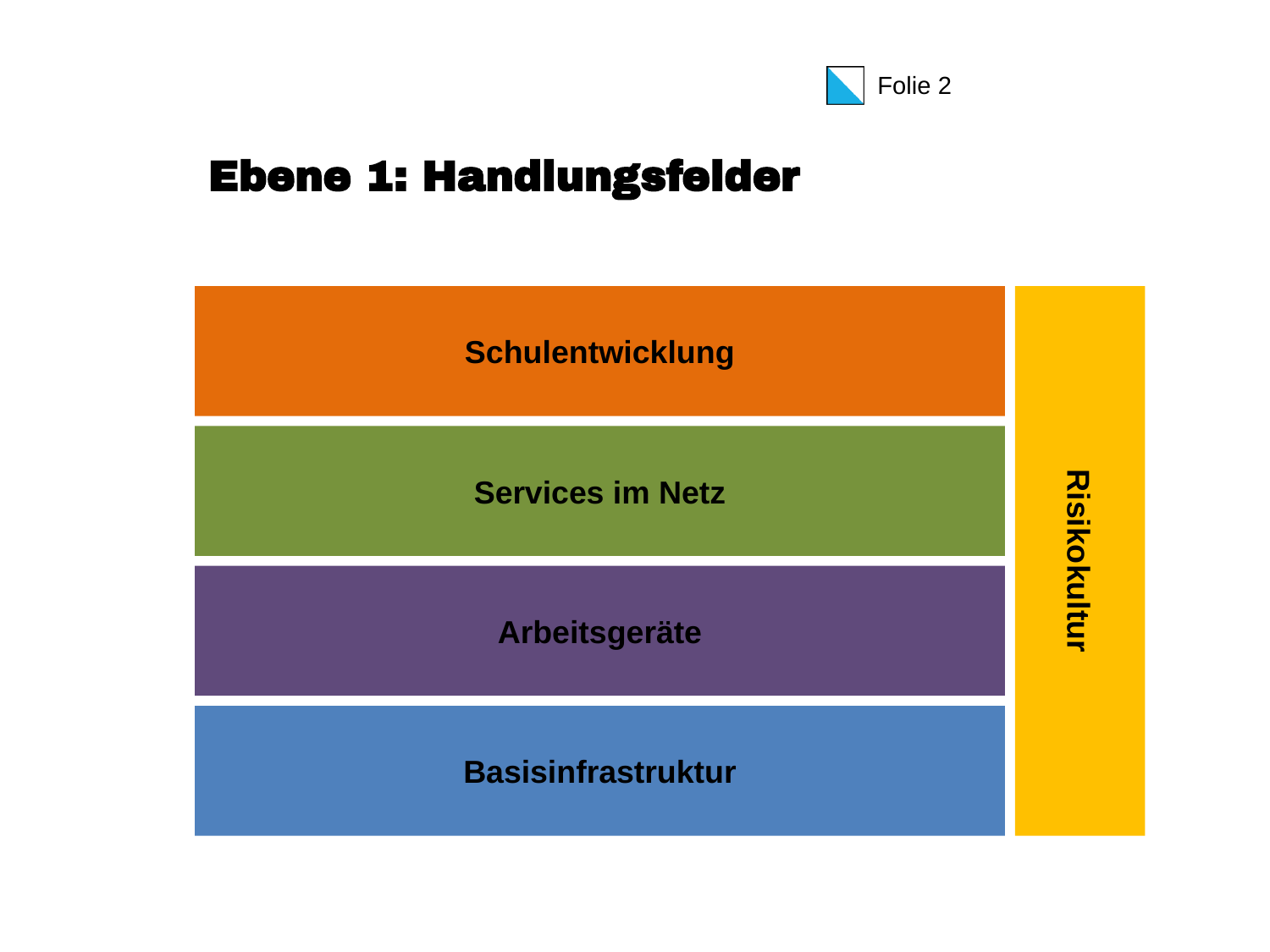

# Ebene 1: Handlungsfelder
Schulentwicklung
Services im Netz
Risikokultur
Arbeitsgeräte
Basisinfrastruktur